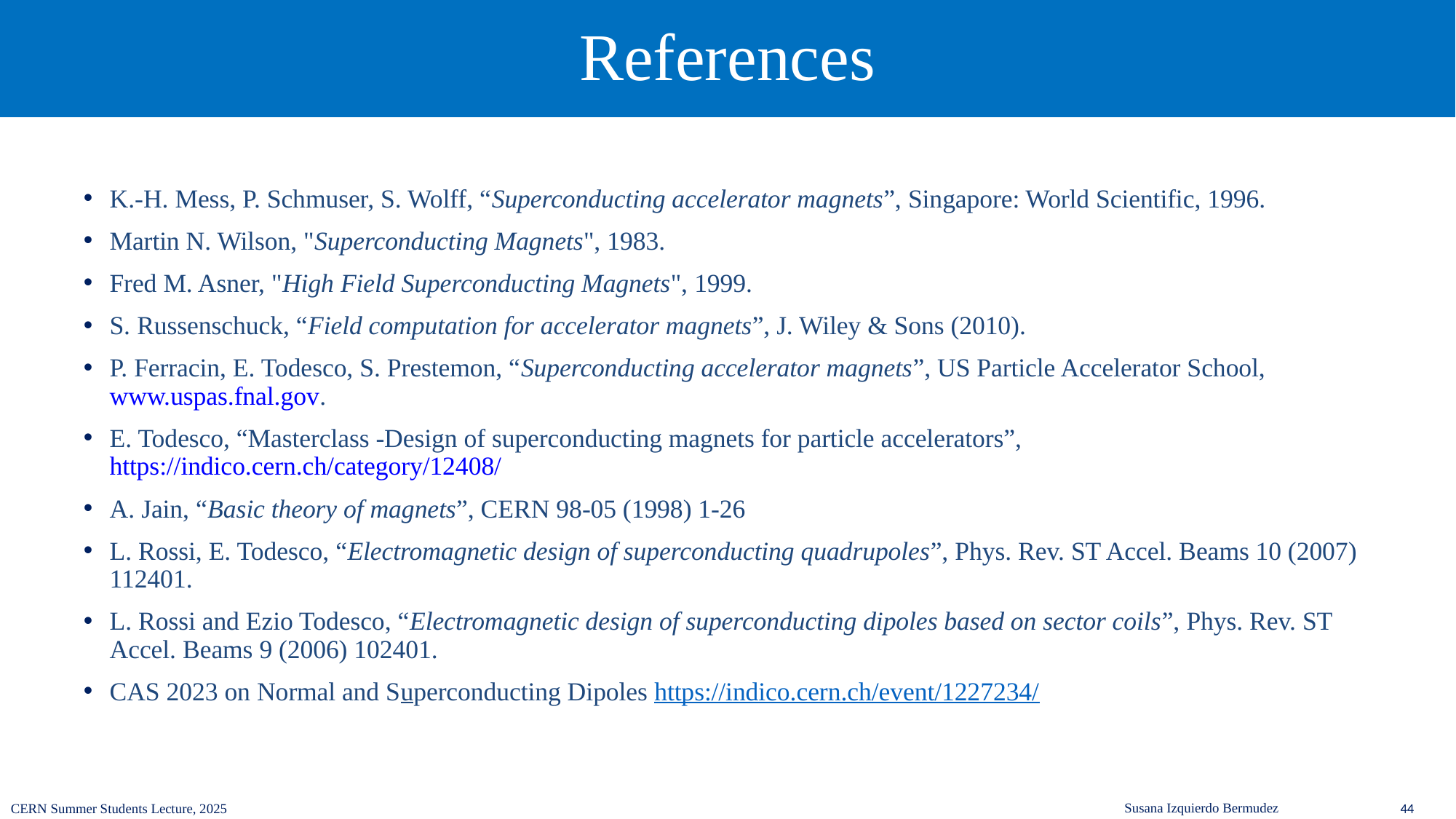

# References

K.-H. Mess, P. Schmuser, S. Wolff, “Superconducting accelerator magnets”, Singapore: World Scientific, 1996.
Martin N. Wilson, "Superconducting Magnets", 1983.
Fred M. Asner, "High Field Superconducting Magnets", 1999.
S. Russenschuck, “Field computation for accelerator magnets”, J. Wiley & Sons (2010).
P. Ferracin, E. Todesco, S. Prestemon, “Superconducting accelerator magnets”, US Particle Accelerator School, www.uspas.fnal.gov.
E. Todesco, “Masterclass -Design of superconducting magnets for particle accelerators”, https://indico.cern.ch/category/12408/
A. Jain, “Basic theory of magnets”, CERN 98-05 (1998) 1-26
L. Rossi, E. Todesco, “Electromagnetic design of superconducting quadrupoles”, Phys. Rev. ST Accel. Beams 10 (2007) 112401.
L. Rossi and Ezio Todesco, “Electromagnetic design of superconducting dipoles based on sector coils”, Phys. Rev. ST Accel. Beams 9 (2006) 102401.
CAS 2023 on Normal and Superconducting Dipoles https://indico.cern.ch/event/1227234/